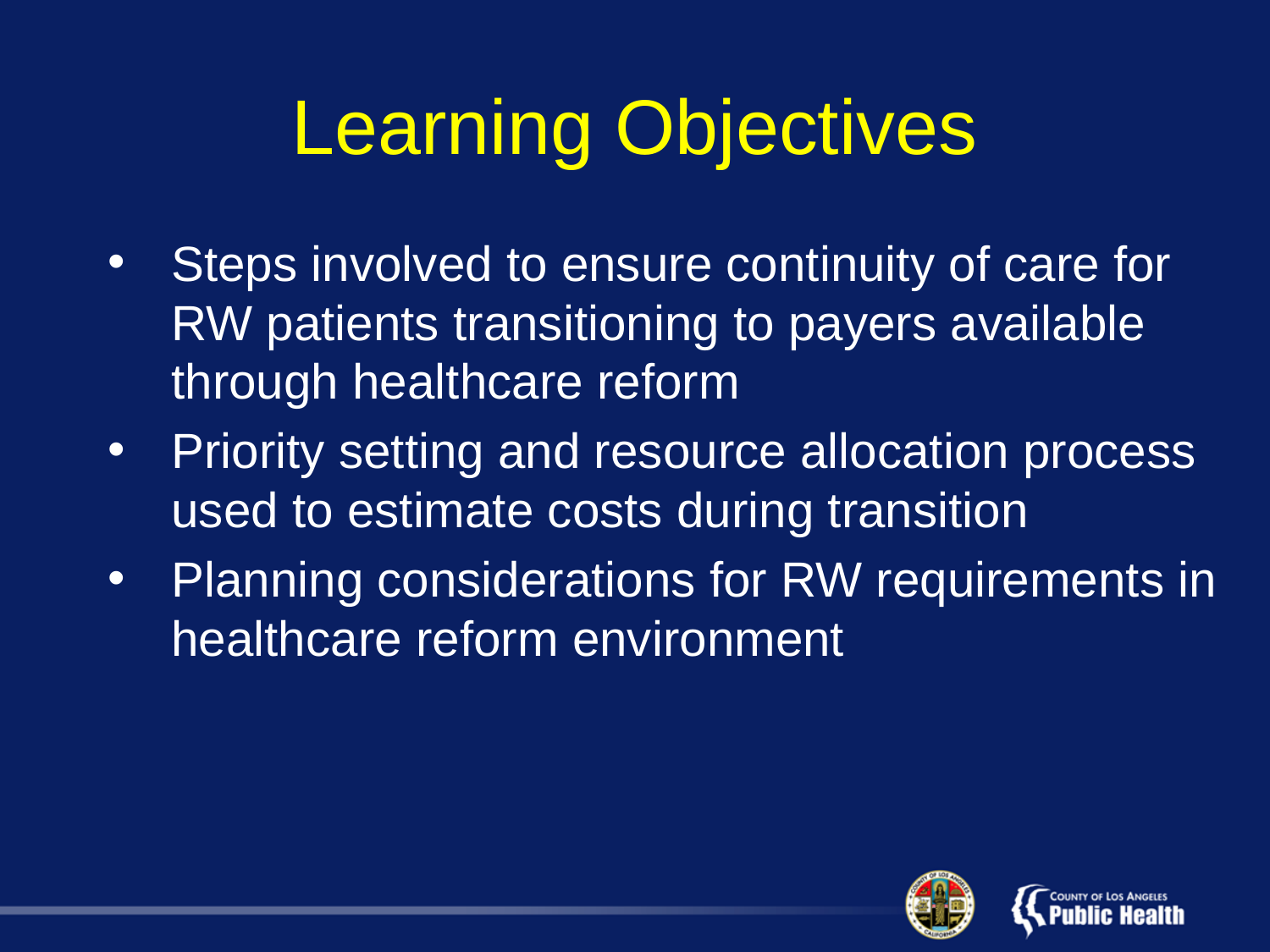

# Learning Objectives
Steps involved to ensure continuity of care for RW patients transitioning to payers available through healthcare reform
Priority setting and resource allocation process used to estimate costs during transition
Planning considerations for RW requirements in healthcare reform environment